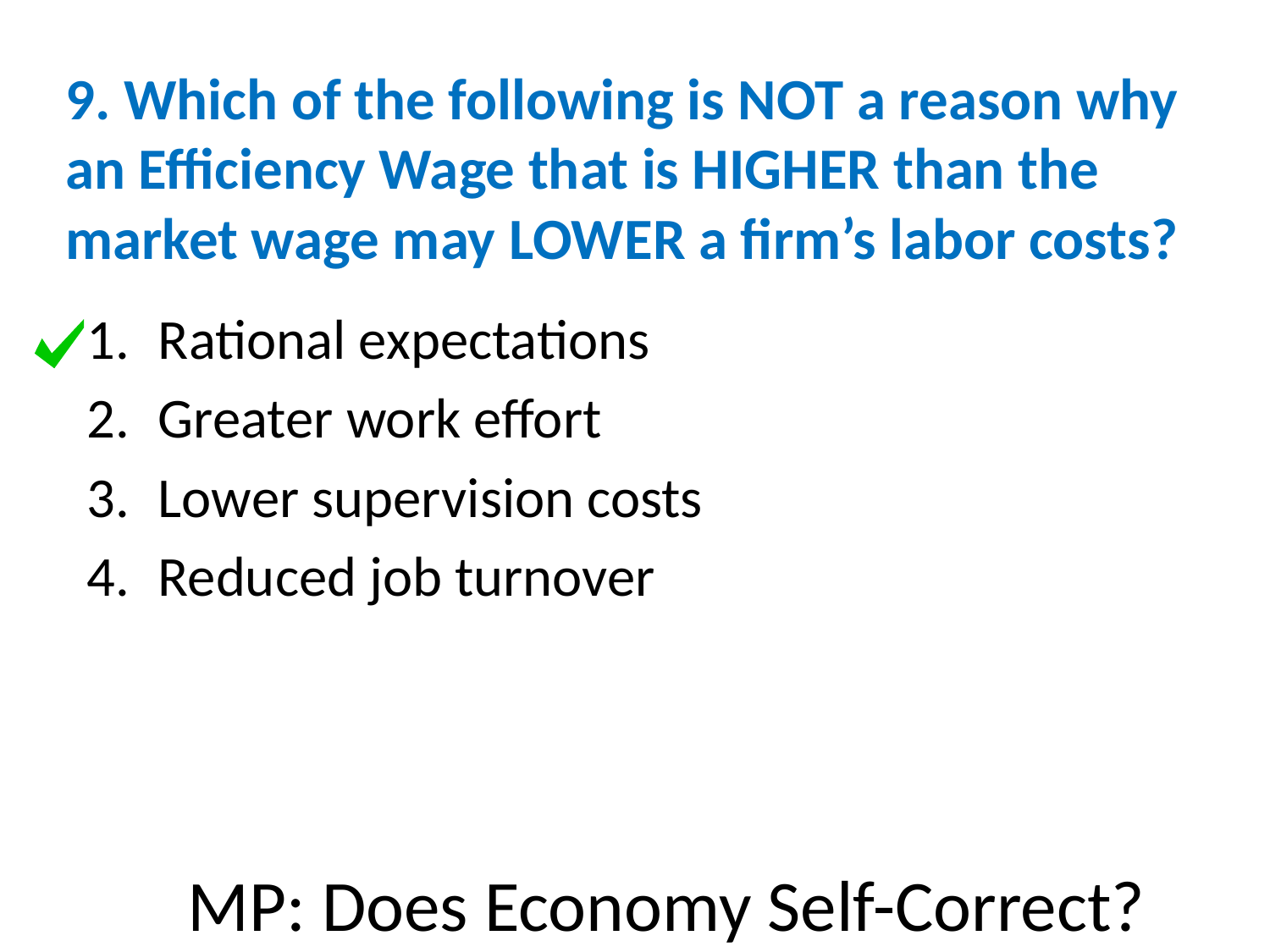

# 9. Which of the following is NOT a reason why an Efficiency Wage that is HIGHER than the market wage may LOWER a firm’s labor costs?
Rational expectations
Greater work effort
Lower supervision costs
Reduced job turnover

MP: Does Economy Self-Correct?